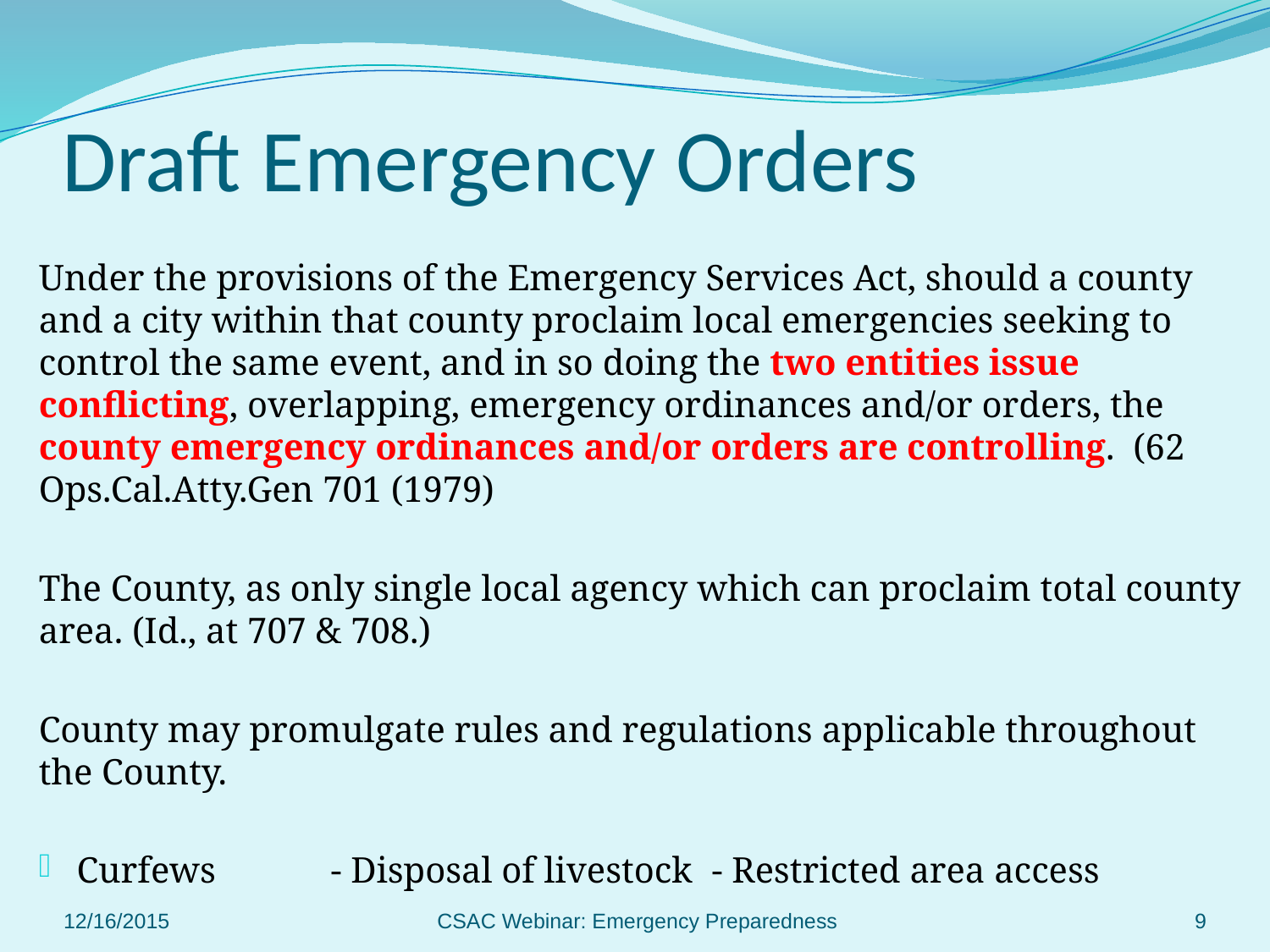

# Draft Emergency Orders
Under the provisions of the Emergency Services Act, should a county and a city within that county proclaim local emergencies seeking to control the same event, and in so doing the two entities issue conflicting, overlapping, emergency ordinances and/or orders, the county emergency ordinances and/or orders are controlling.  (62 Ops.Cal.Atty.Gen 701 (1979)

The County, as only single local agency which can proclaim total county area. (Id., at 707 & 708.)

County may promulgate rules and regulations applicable throughout the County.

Curfews	- Disposal of livestock	- Restricted area access

12/16/2015
CSAC Webinar: Emergency Preparedness
9